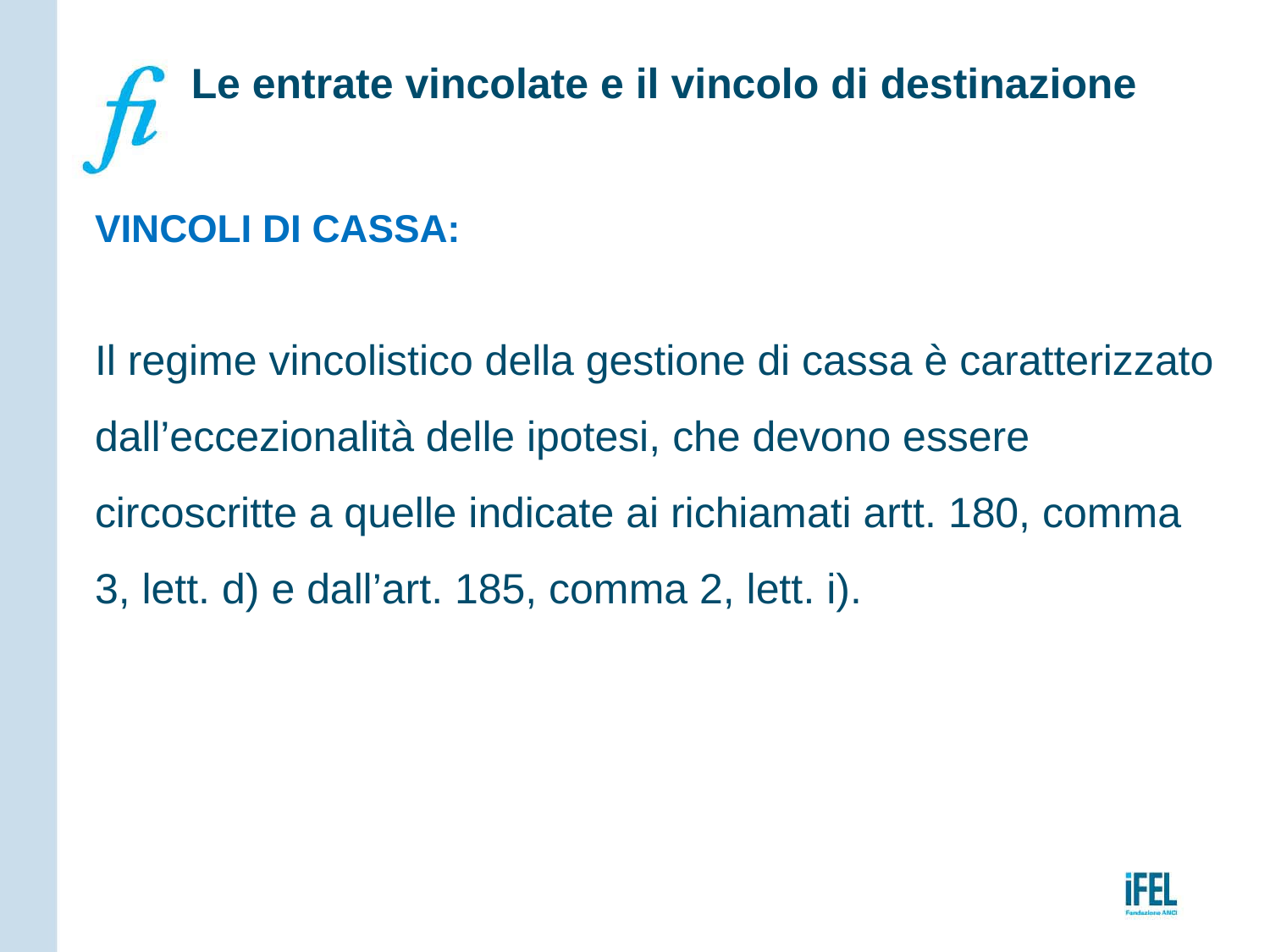

# Le entrate vincolate e il vincolo di destinazione
VINCOLI DI CASSA:

Il regime vincolistico della gestione di cassa è caratterizzato dall’eccezionalità delle ipotesi, che devono essere circoscritte a quelle indicate ai richiamati artt. 180, comma 3, lett. d) e dall’art. 185, comma 2, lett. i).